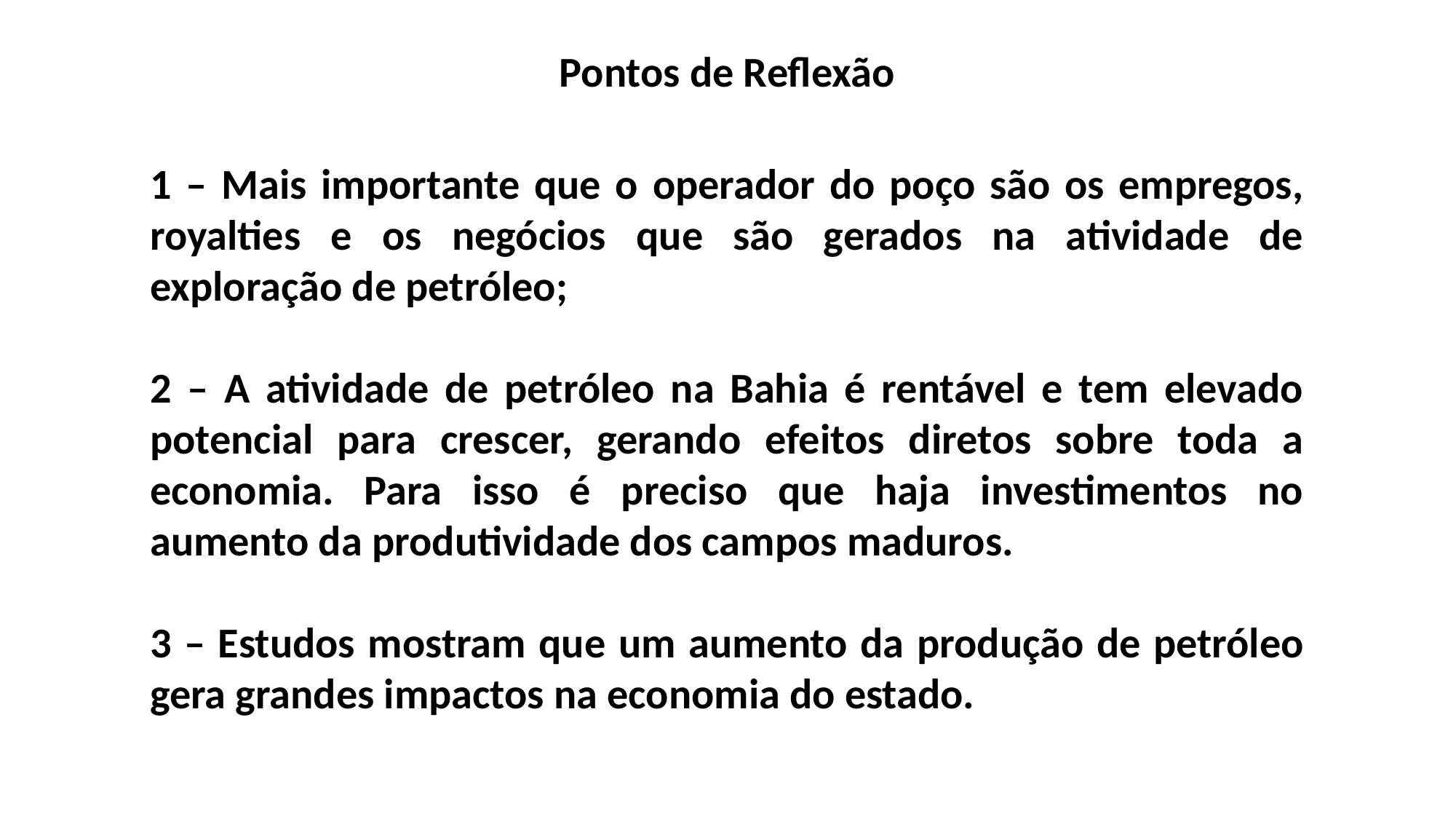

Pontos de Reflexão
1 – Mais importante que o operador do poço são os empregos, royalties e os negócios que são gerados na atividade de exploração de petróleo;

2 – A atividade de petróleo na Bahia é rentável e tem elevado potencial para crescer, gerando efeitos diretos sobre toda a economia. Para isso é preciso que haja investimentos no aumento da produtividade dos campos maduros.

3 – Estudos mostram que um aumento da produção de petróleo gera grandes impactos na economia do estado.